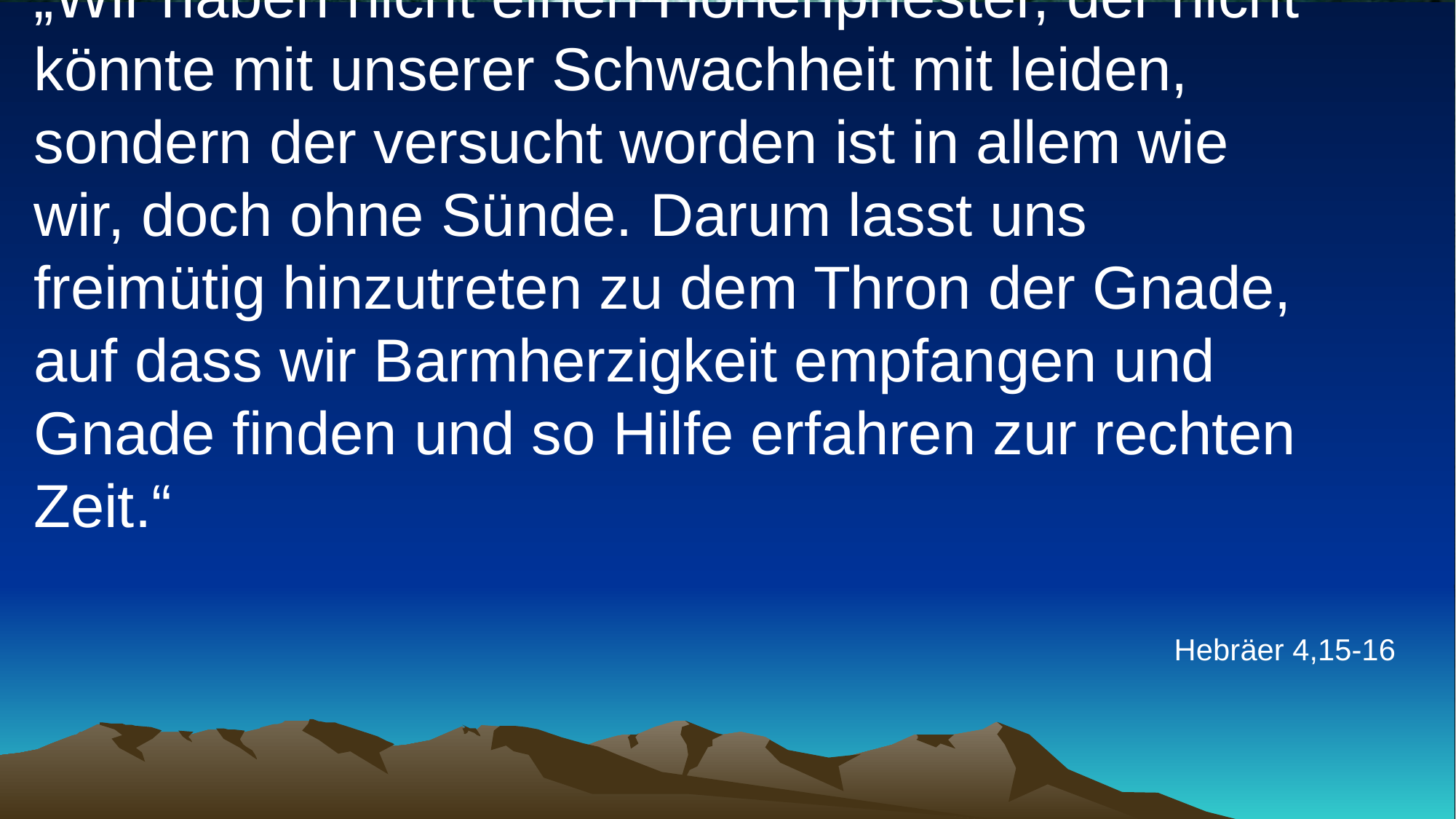

# „Wir haben nicht einen Hohenpriester, der nicht könnte mit unserer Schwachheit mit leiden, sondern der versucht worden ist in allem wie wir, doch ohne Sünde. Darum lasst uns freimütig hinzutreten zu dem Thron der Gnade, auf dass wir Barmherzigkeit empfangen und Gnade finden und so Hilfe erfahren zur rechten Zeit.“
Hebräer 4,15-16